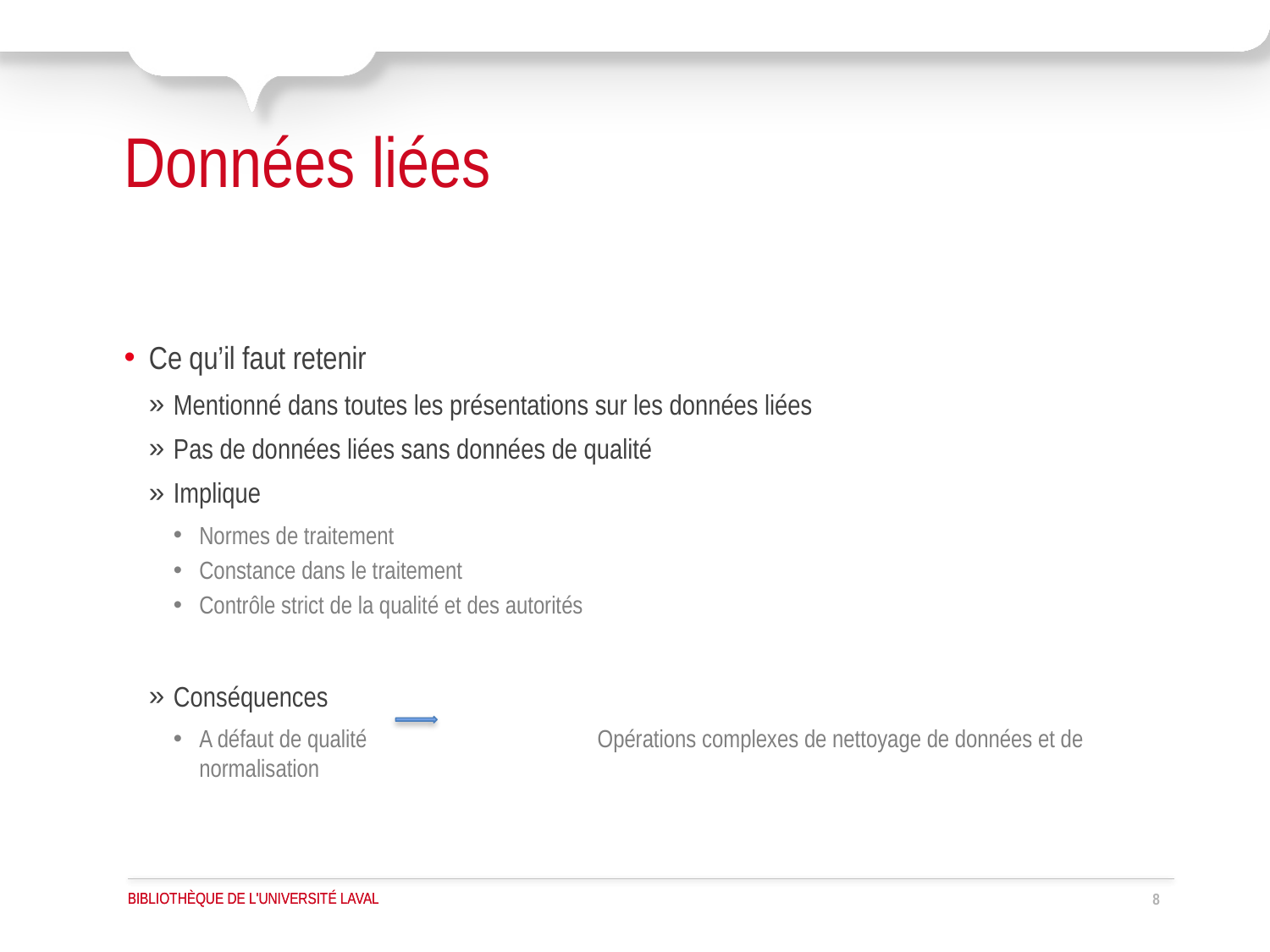

# Données liées

Ce qu’il faut retenir
Mentionné dans toutes les présentations sur les données liées
Pas de données liées sans données de qualité
Implique
Normes de traitement
Constance dans le traitement
Contrôle strict de la qualité et des autorités

Conséquences
A défaut de qualité 		   Opérations complexes de nettoyage de données et de normalisation

8